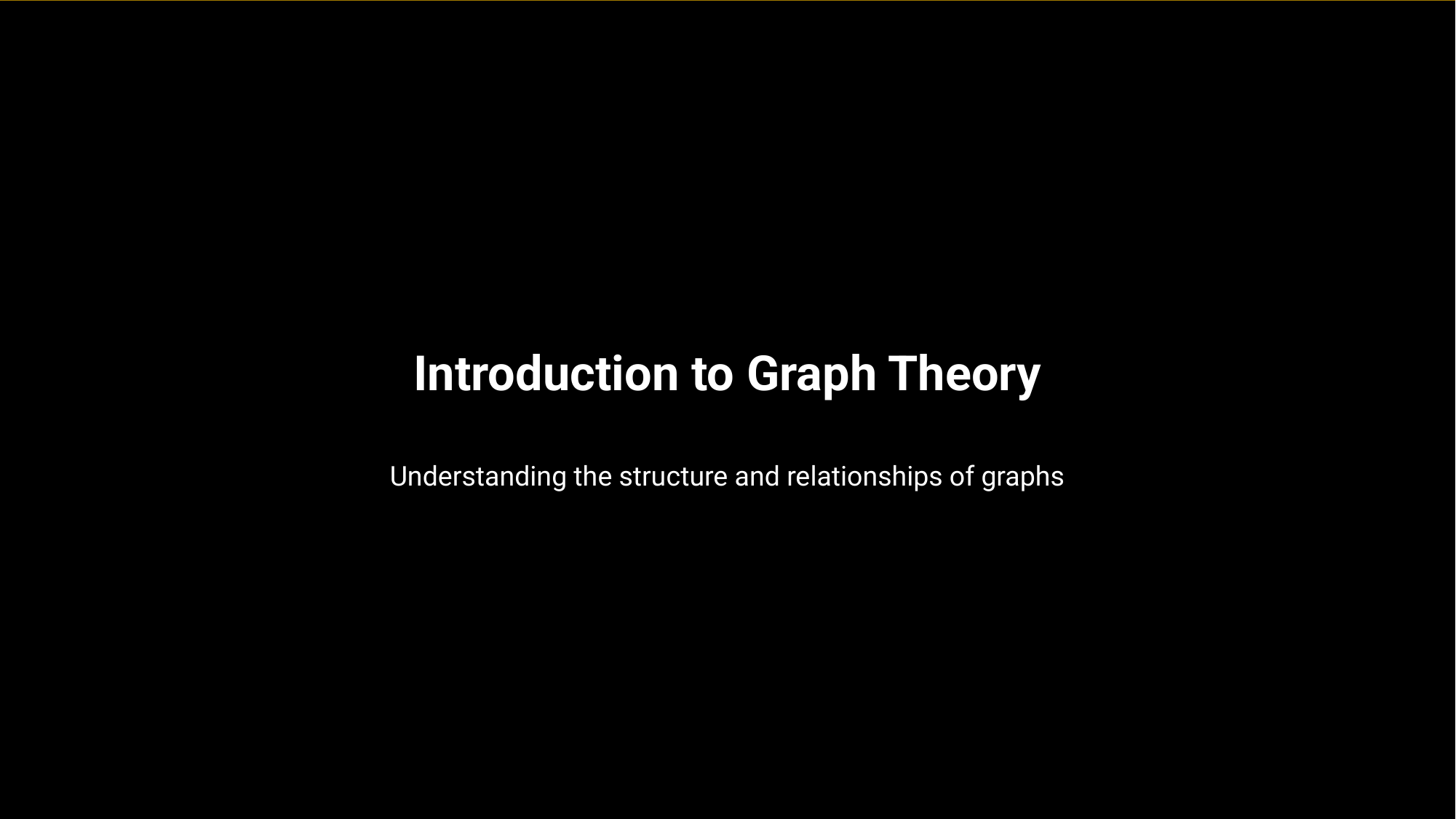

Introduction to Graph Theory
Understanding the structure and relationships of graphs